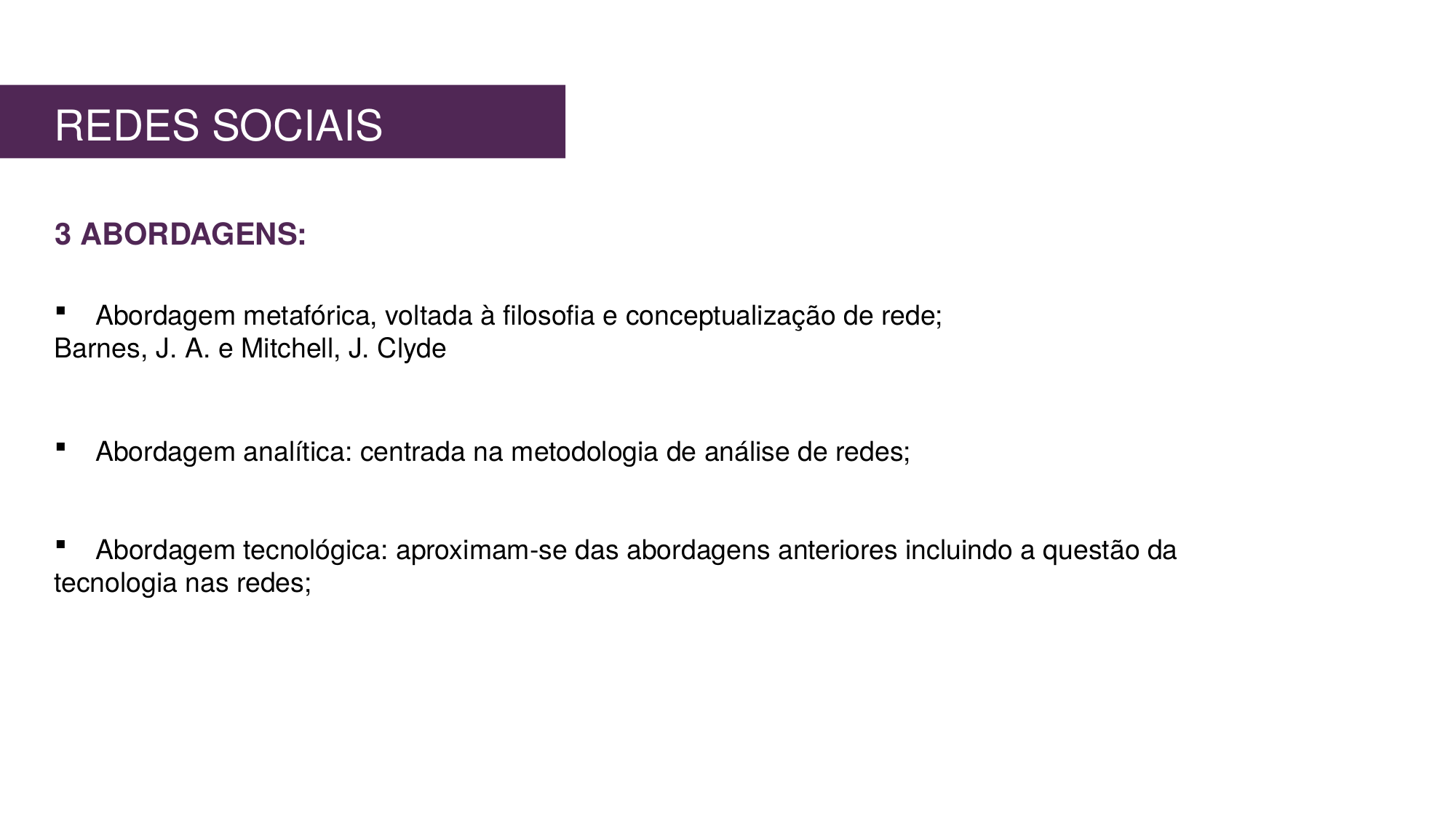

REDES SOCIAIS
3 ABORDAGENS:
Abordagem metafórica, voltada à filosofia e conceptualização de rede;
Barnes, J. A. e Mitchell, J. Clyde

Abordagem analítica: centrada na metodologia de análise de redes;
Abordagem tecnológica: aproximam-se das abordagens anteriores incluindo a questão da
tecnologia nas redes;